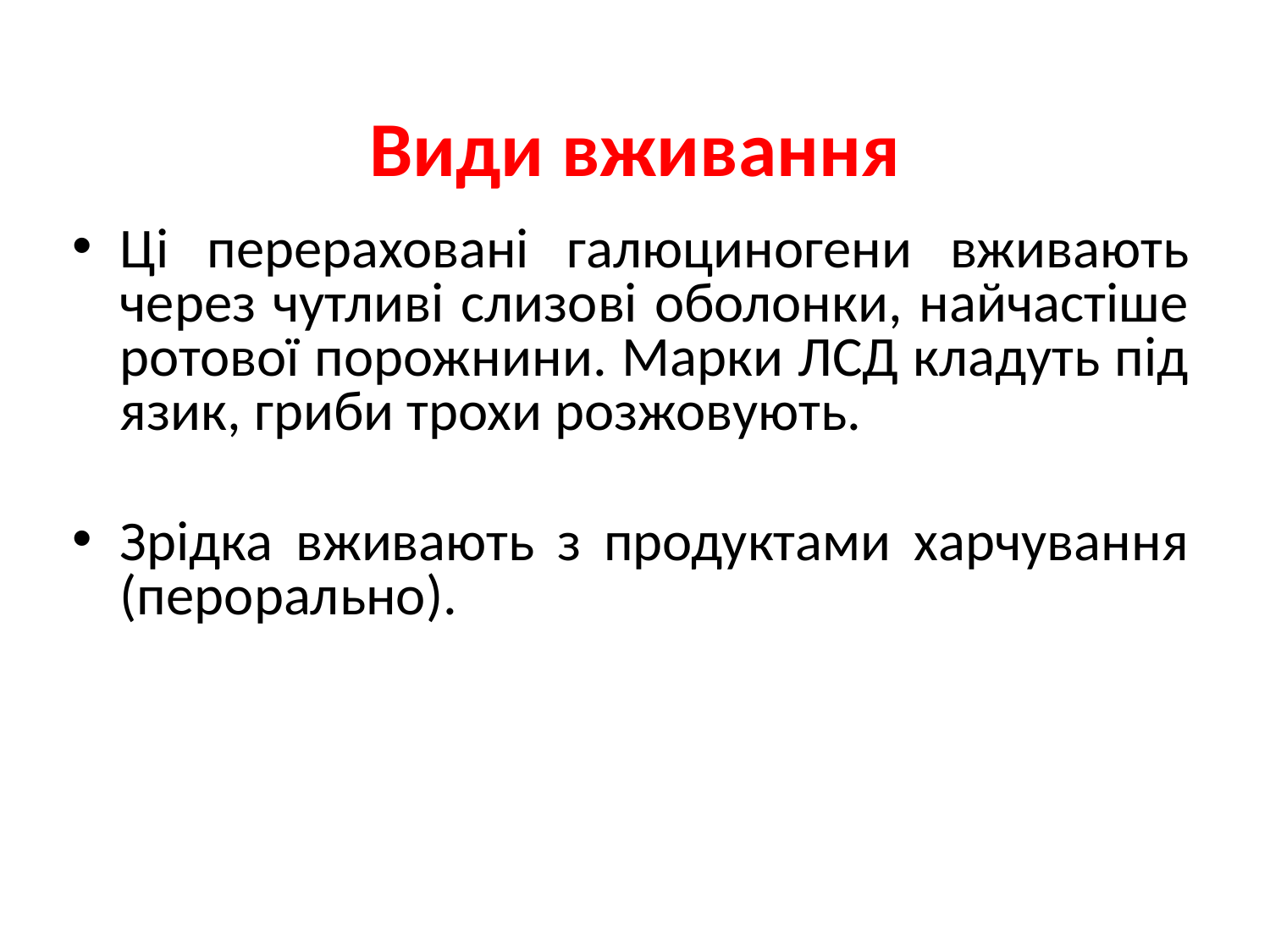

# Види вживання
Ці перераховані галюциногени вживають через чутливі слизові оболонки, найчастіше ротової порожнини. Марки ЛСД кладуть під язик, гриби трохи розжовують.

Зрідка вживають з продуктами харчування (перорально).